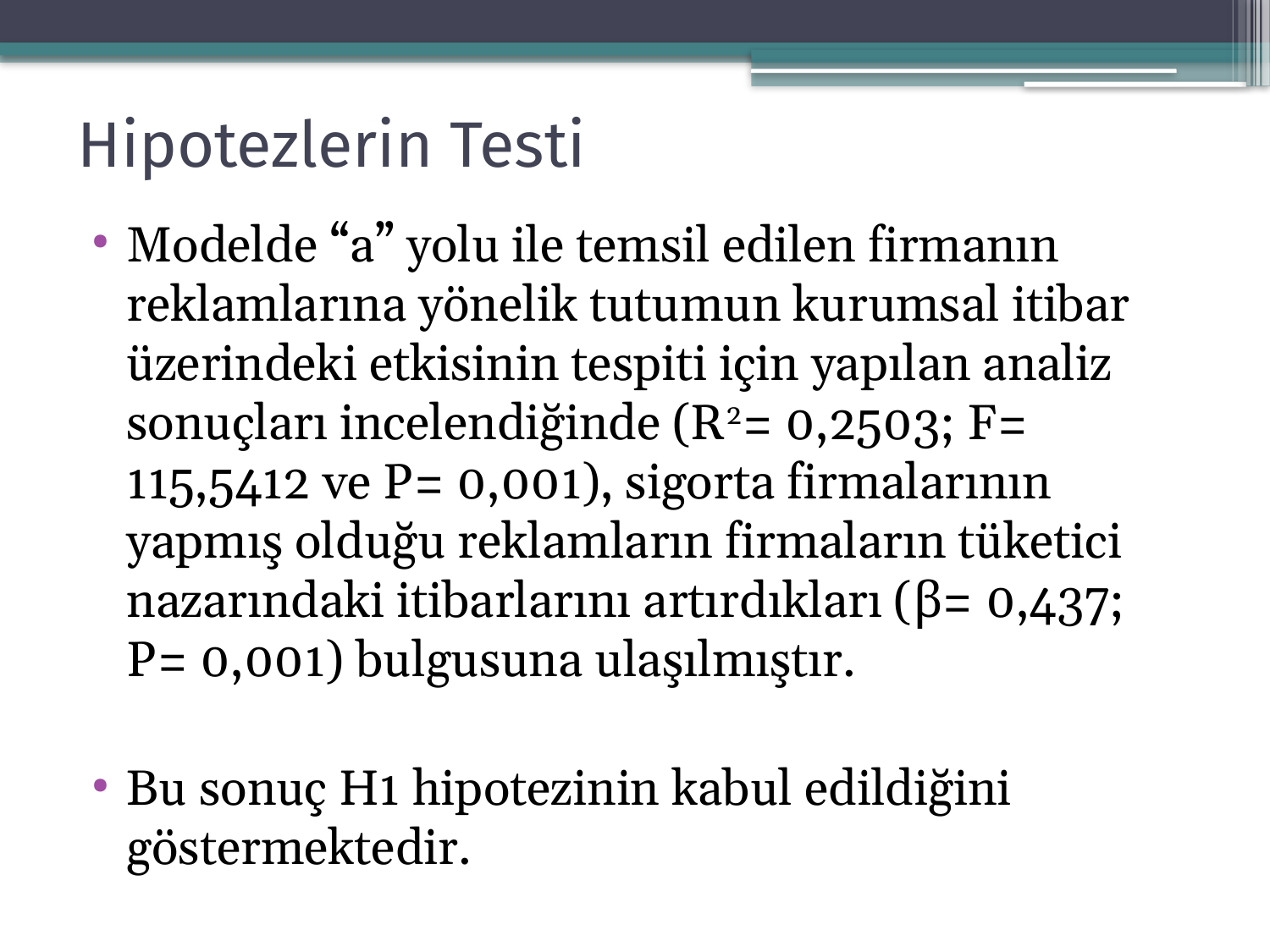

# Hipotezlerin Testi
Modelde “a” yolu ile temsil edilen firmanın reklamlarına yönelik tutumun kurumsal itibar üzerindeki etkisinin tespiti için yapılan analiz sonuçları incelendiğinde (R2= 0,2503; F= 115,5412 ve P= 0,001), sigorta firmalarının yapmış olduğu reklamların firmaların tüketici nazarındaki itibarlarını artırdıkları (β= 0,437; P= 0,001) bulgusuna ulaşılmıştır.

Bu sonuç H1 hipotezinin kabul edildiğini göstermektedir.